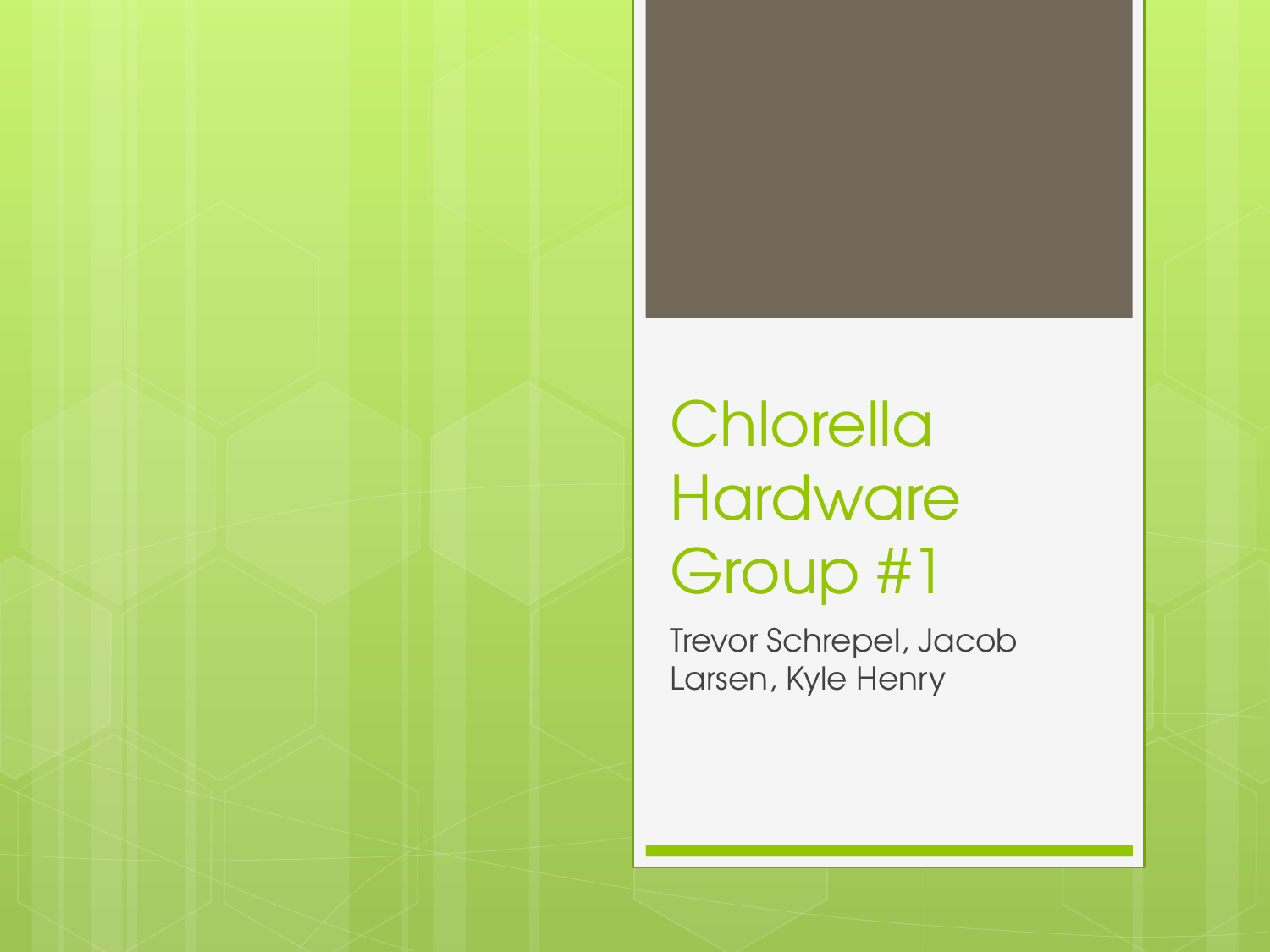

# Chlorella Hardware Group #1
Trevor Schrepel, Jacob Larsen, Kyle Henry